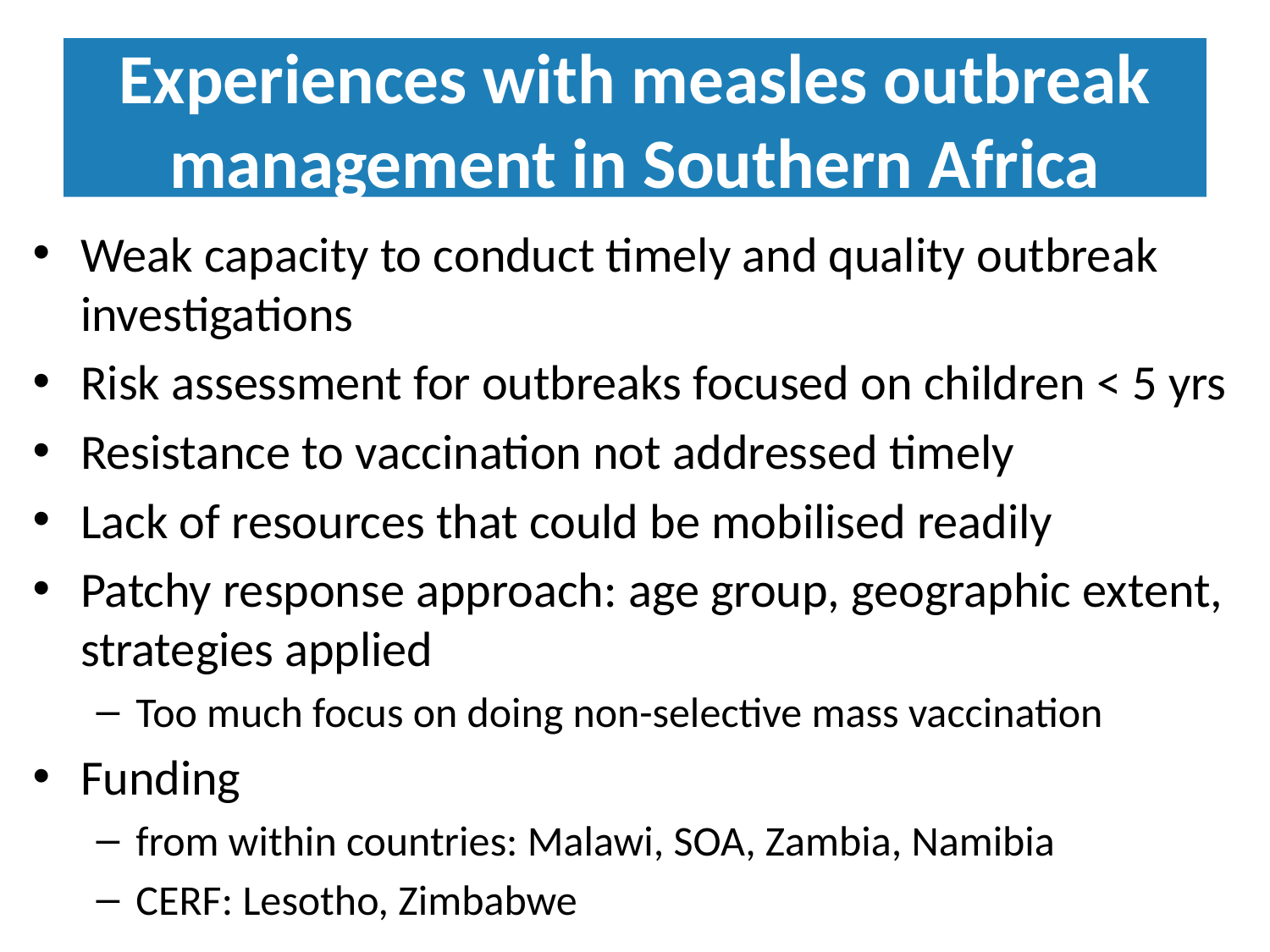

# Experiences with measles outbreak management in Southern Africa
Weak capacity to conduct timely and quality outbreak investigations
Risk assessment for outbreaks focused on children < 5 yrs
Resistance to vaccination not addressed timely
Lack of resources that could be mobilised readily
Patchy response approach: age group, geographic extent, strategies applied
Too much focus on doing non-selective mass vaccination
Funding
from within countries: Malawi, SOA, Zambia, Namibia
CERF: Lesotho, Zimbabwe